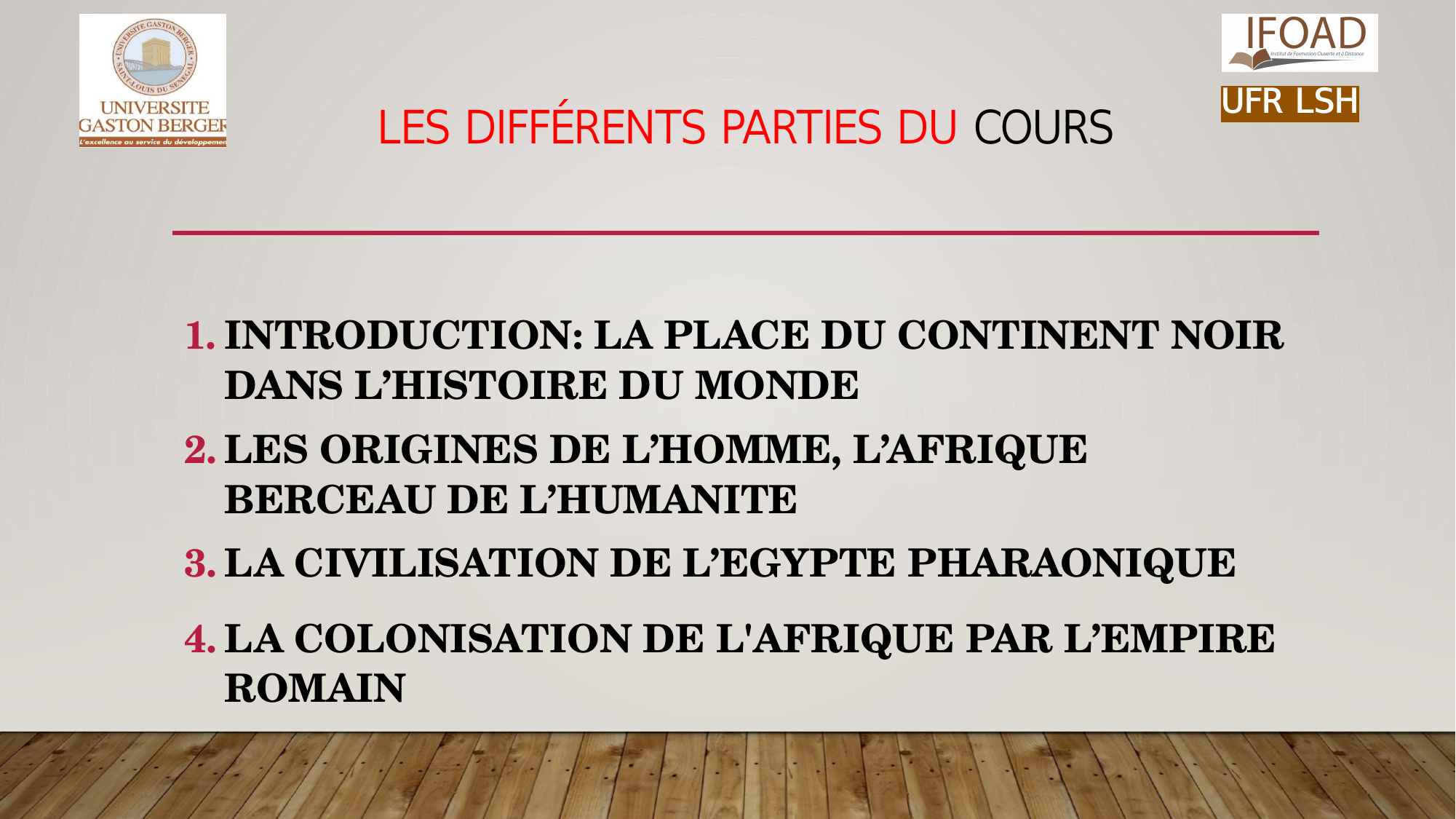

# Les différents parties du COURS

INTRODUCTION: La place Du continent noir dans l’histoire du monde
Les origines de l’homme, l’AFRIQUE Berceau DE L’HUMANITE
La civilisation de l’egypte pharaonique
La colonisation de l'Afrique par l’EMPIRE ROMAIN